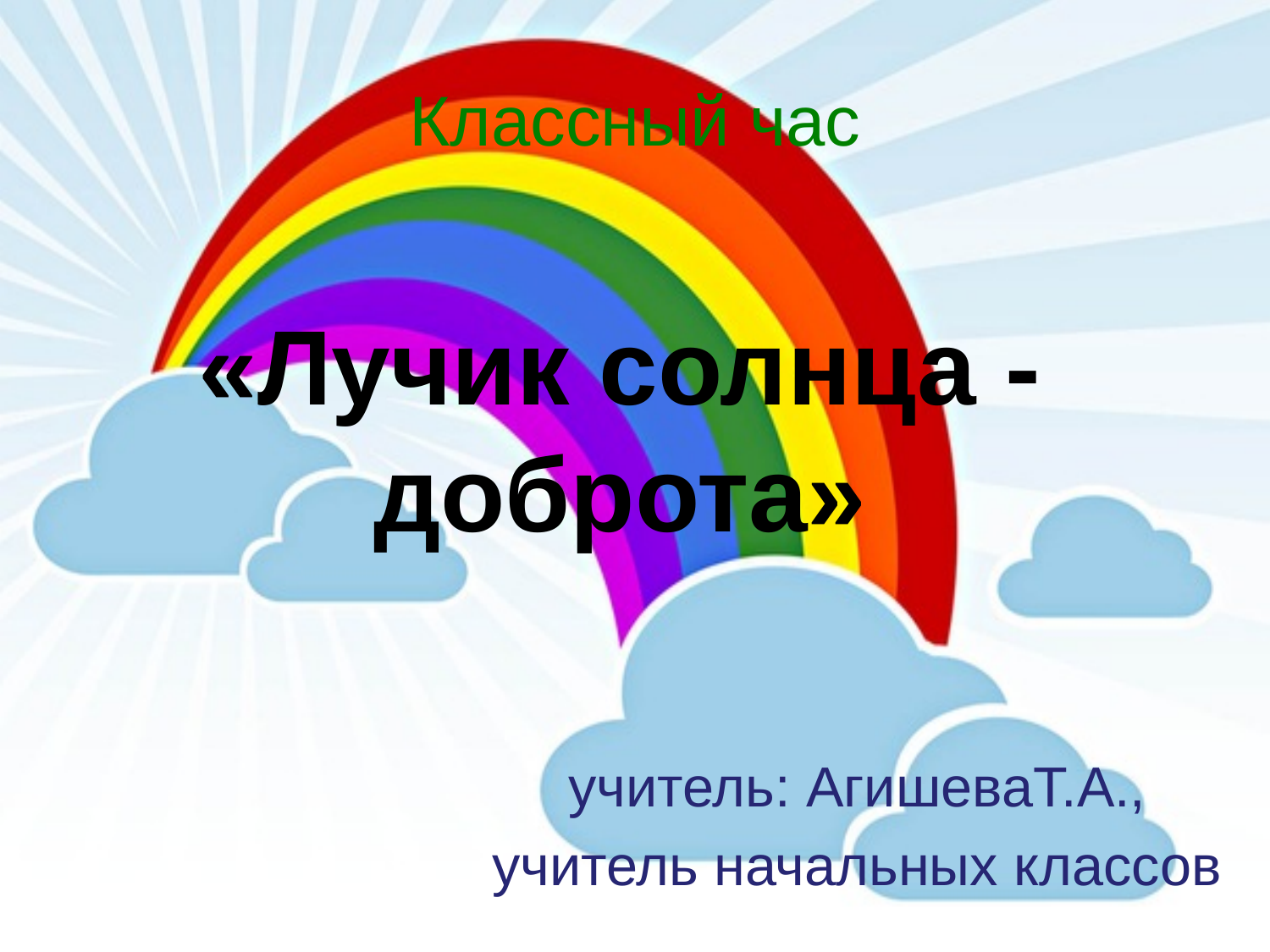

# Классный час

«Лучик солнца - доброта»

учитель: АгишеваТ.А.,
учитель начальных классов